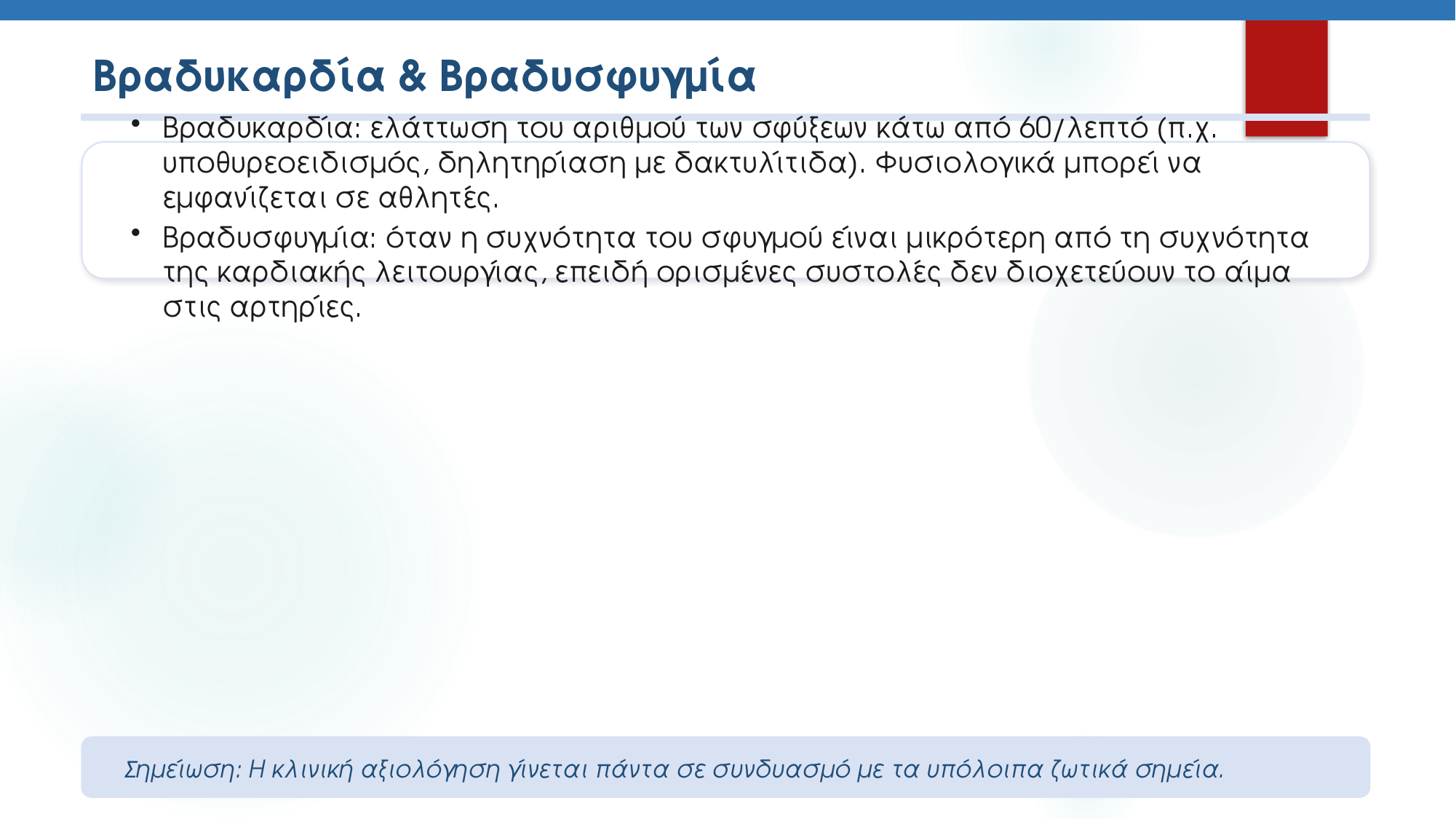

Βραδυκαρδία & Βραδυσφυγμία

Βραδυκαρδία: ελάττωση του αριθμού των σφύξεων κάτω από 60/λεπτό (π.χ. υποθυρεοειδισμός, δηλητηρίαση με δακτυλίτιδα). Φυσιολογικά μπορεί να εμφανίζεται σε αθλητές.
Βραδυσφυγμία: όταν η συχνότητα του σφυγμού είναι μικρότερη από τη συχνότητα της καρδιακής λειτουργίας, επειδή ορισμένες συστολές δεν διοχετεύουν το αίμα στις αρτηρίες.

Σημείωση: Η κλινική αξιολόγηση γίνεται πάντα σε συνδυασμό με τα υπόλοιπα ζωτικά σημεία.